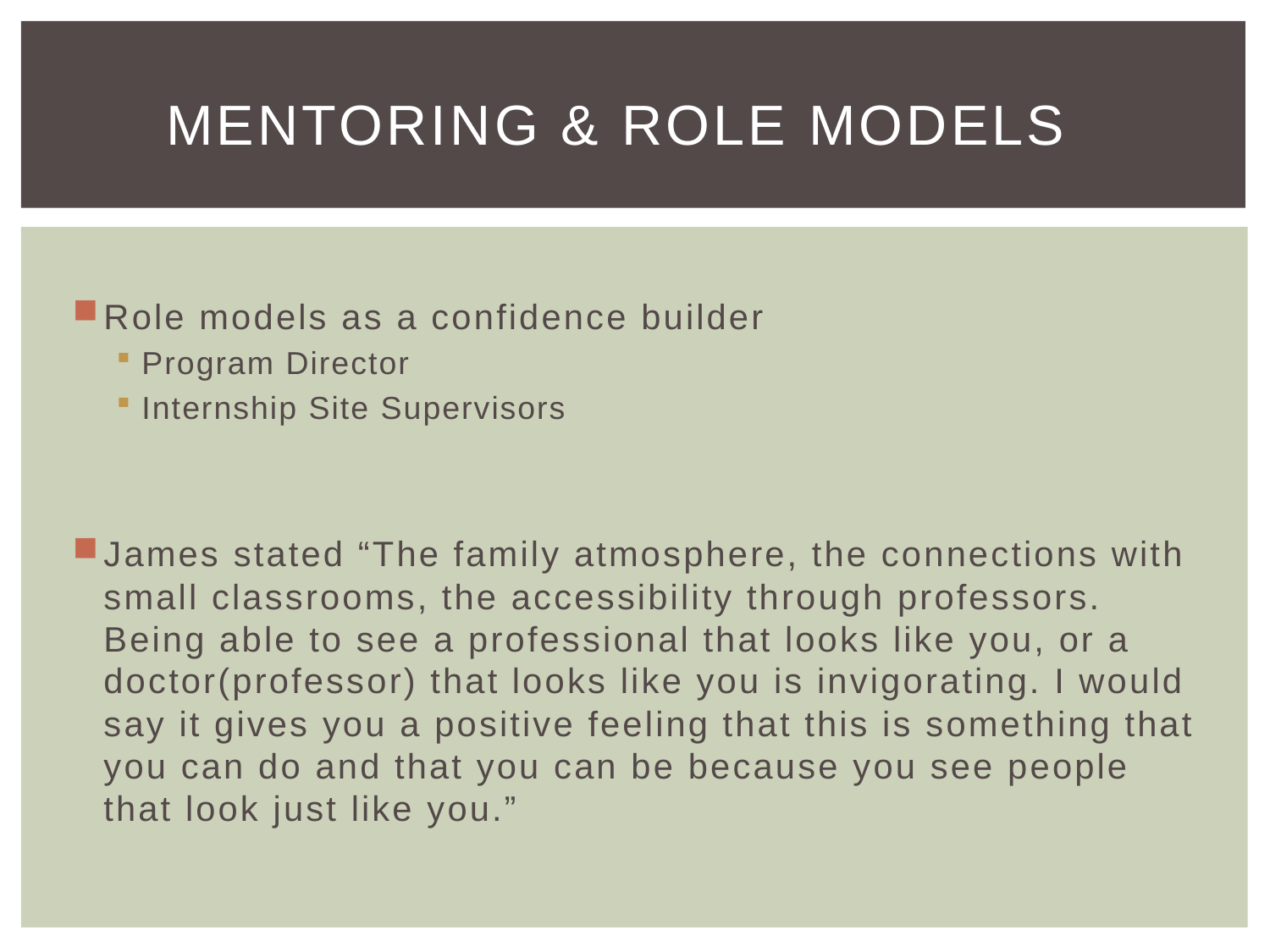

# Mentoring & Role Models

Role models as a confidence builder
Program Director
Internship Site Supervisors

James stated “The family atmosphere, the connections with small classrooms, the accessibility through professors. Being able to see a professional that looks like you, or a doctor(professor) that looks like you is invigorating. I would say it gives you a positive feeling that this is something that you can do and that you can be because you see people that look just like you.”